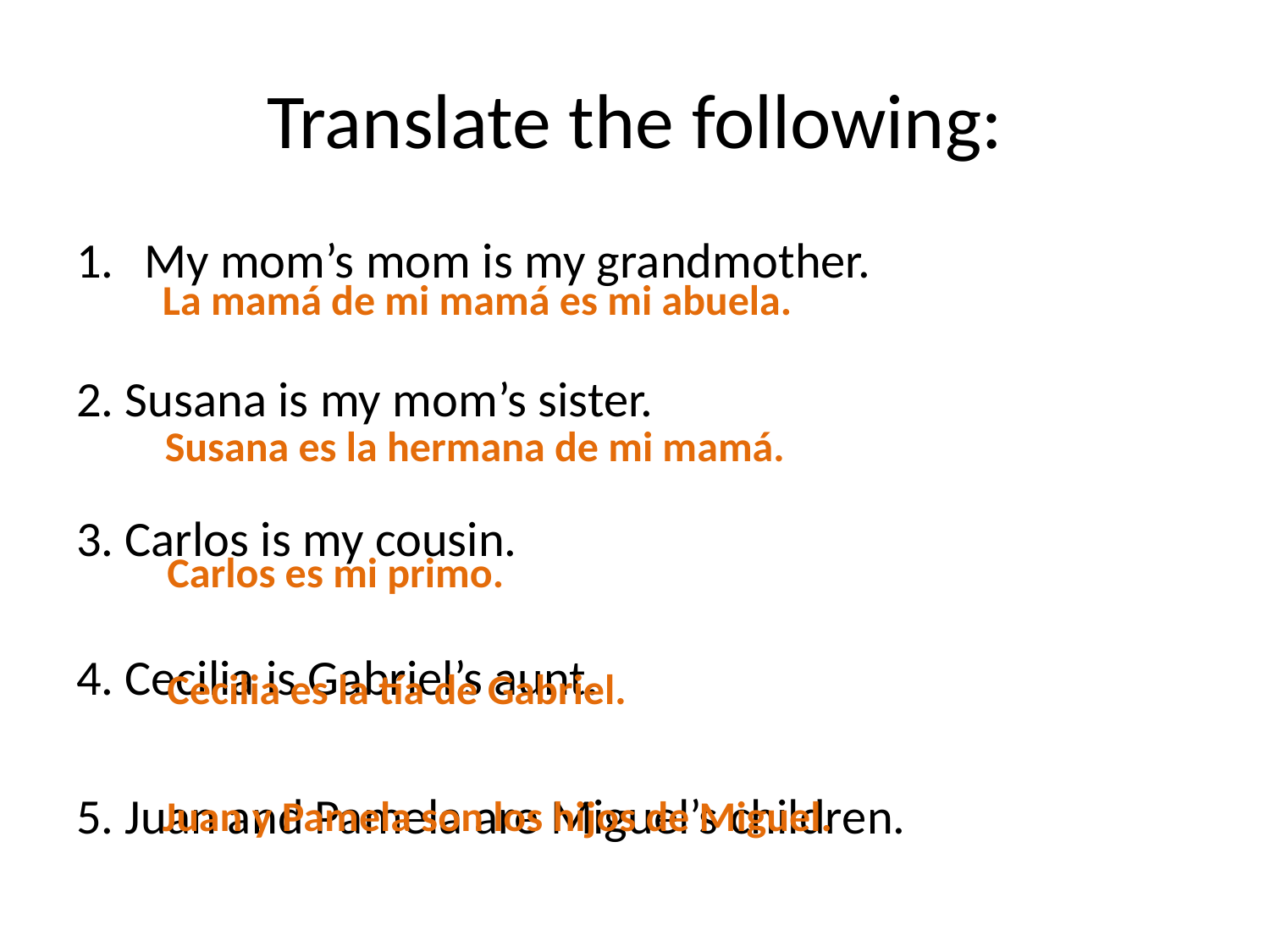

# Translate the following:
My mom’s mom is my grandmother.

2. Susana is my mom’s sister.

3. Carlos is my cousin.

4. Cecilia is Gabriel’s aunt.

5. Juan and Pamela are Miguel’s children.

La mamá de mi mamá es mi abuela.
Susana es la hermana de mi mamá.
Carlos es mi primo.
Cecilia es la tía de Gabriel.
Juan y Pamela son los hijos de Miguel.